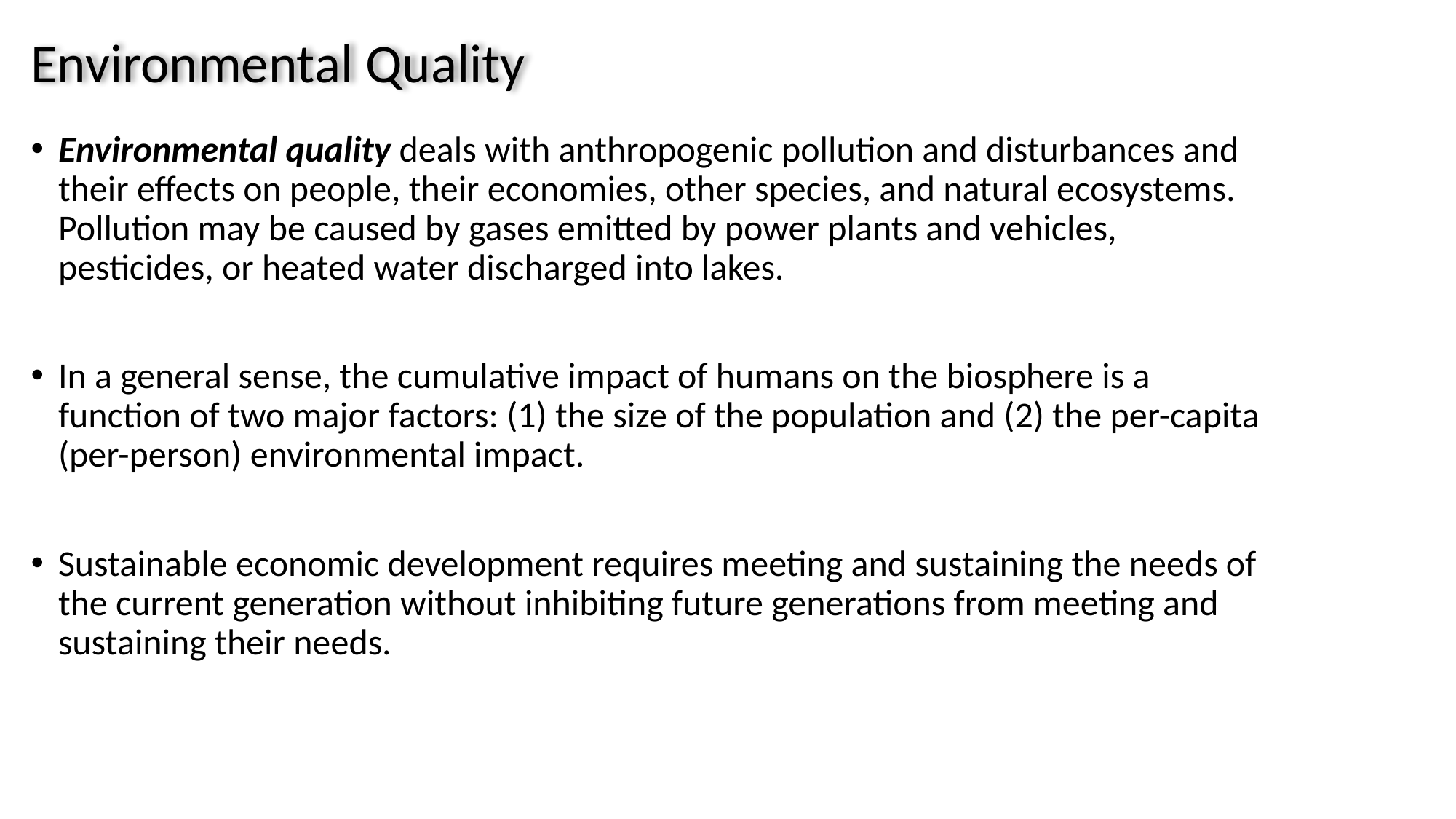

# Environmental Quality
Environmental quality deals with anthropogenic pollution and disturbances and their effects on people, their economies, other species, and natural ecosystems. Pollution may be caused by gases emitted by power plants and vehicles, pesticides, or heated water discharged into lakes.

In a general sense, the cumulative impact of humans on the biosphere is a function of two major factors: (1) the size of the population and (2) the per-capita (per-person) environmental impact.

Sustainable economic development requires meeting and sustaining the needs of the current generation without inhibiting future generations from meeting and sustaining their needs.